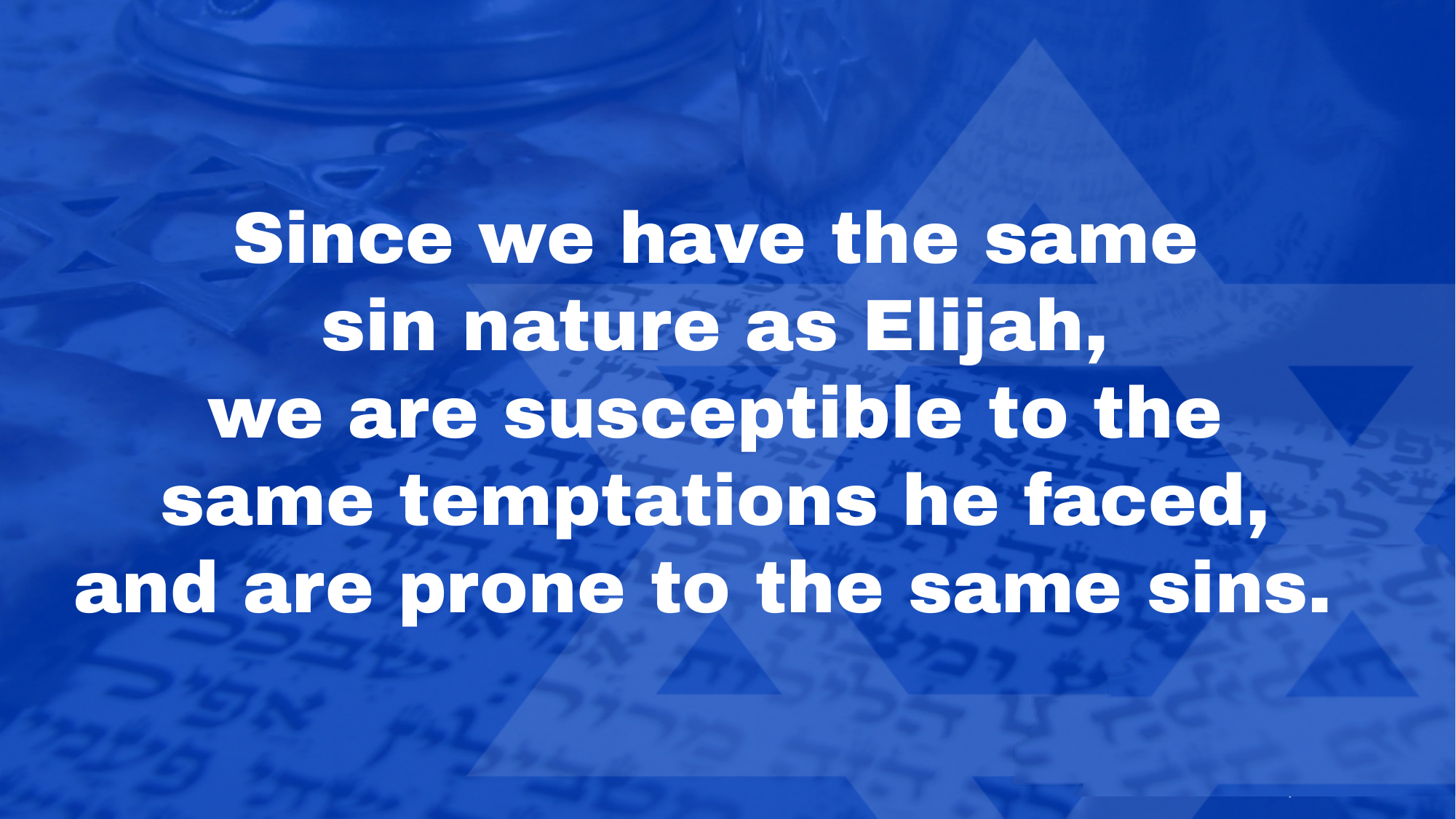

Since we have the same
sin nature as Elijah,
we are susceptible to the
same temptations he faced,
and are prone to the same sins.